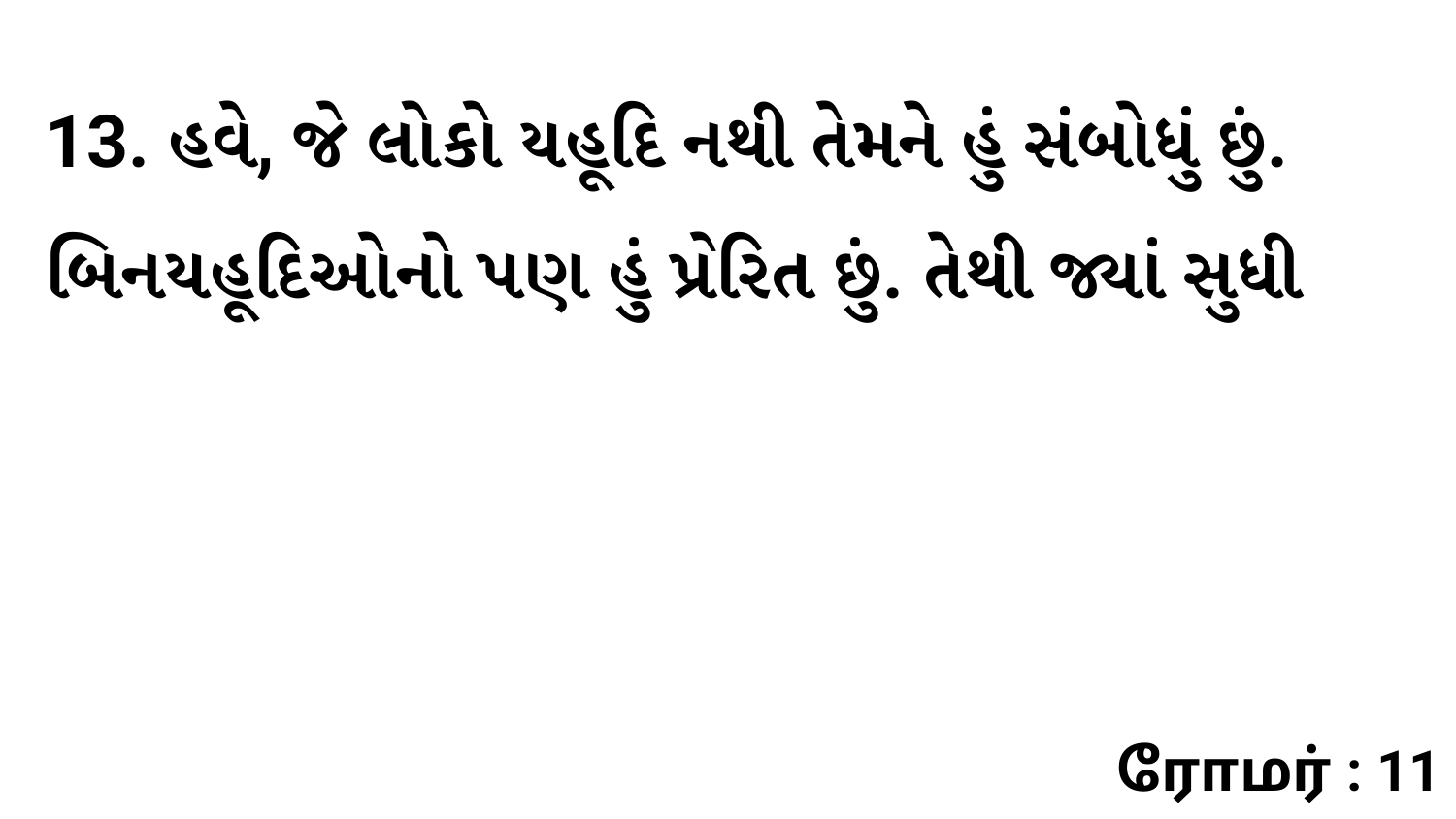

13. હવે, જે લોકો યહૂદિ નથી તેમને હું સંબોધું છું. બિનયહૂદિઓનો પણ હું પ્રેરિત છું. તેથી જ્યાં સુધી
ரோமர் : 11